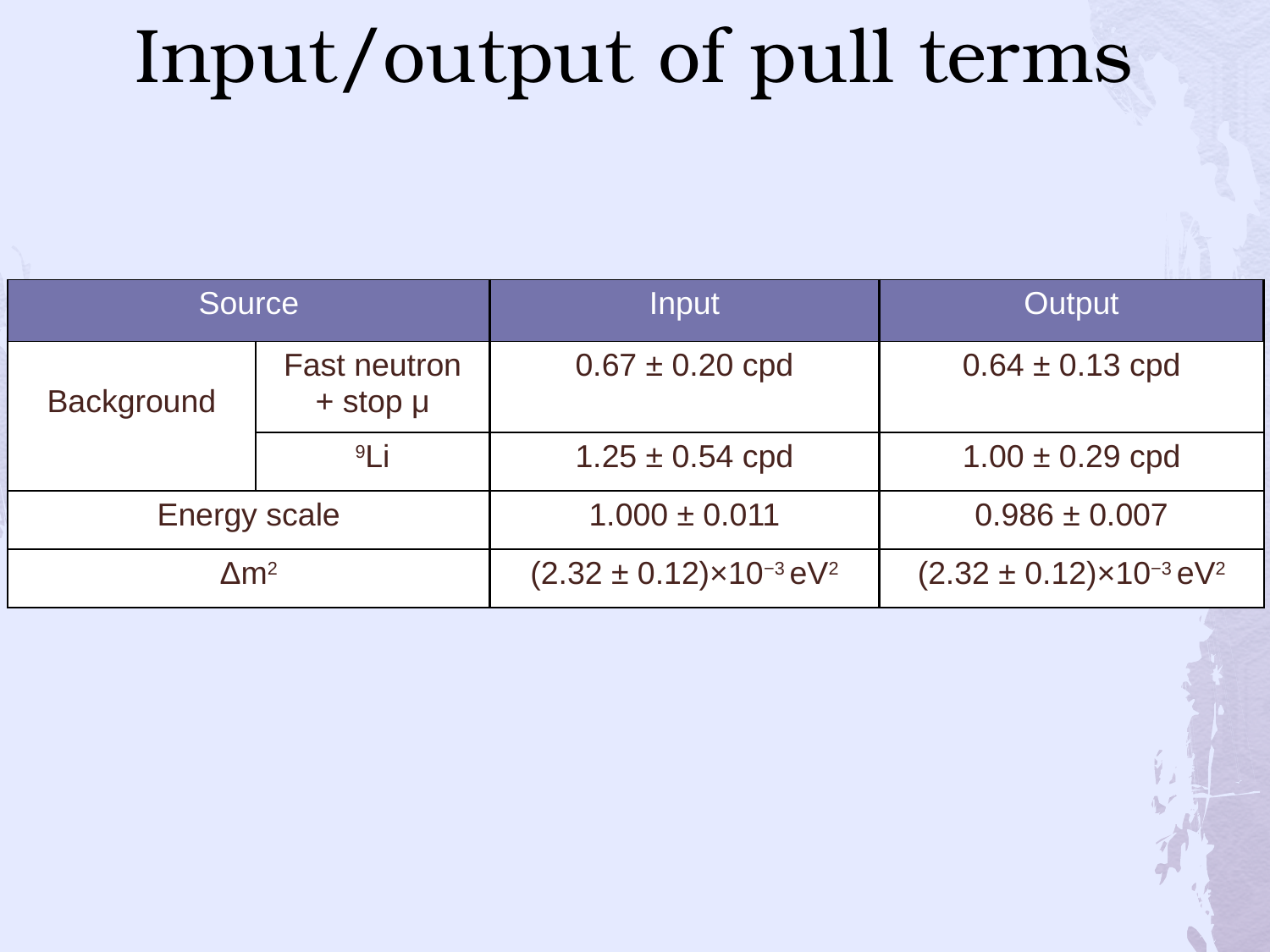

# Input/output of pull terms
| Source |  | Input | Output |
| --- | --- | --- | --- |
| Background | Fast neutron + stop μ | 0.67 ± 0.20 cpd | 0.64 ± 0.13 cpd |
|  | 9Li | 1.25 ± 0.54 cpd | 1.00 ± 0.29 cpd |
| Energy scale |  | 1.000 ± 0.011 | 0.986 ± 0.007 |
| Δm2 |  | (2.32 ± 0.12)×10−3 eV2 | (2.32 ± 0.12)×10−3 eV2 |